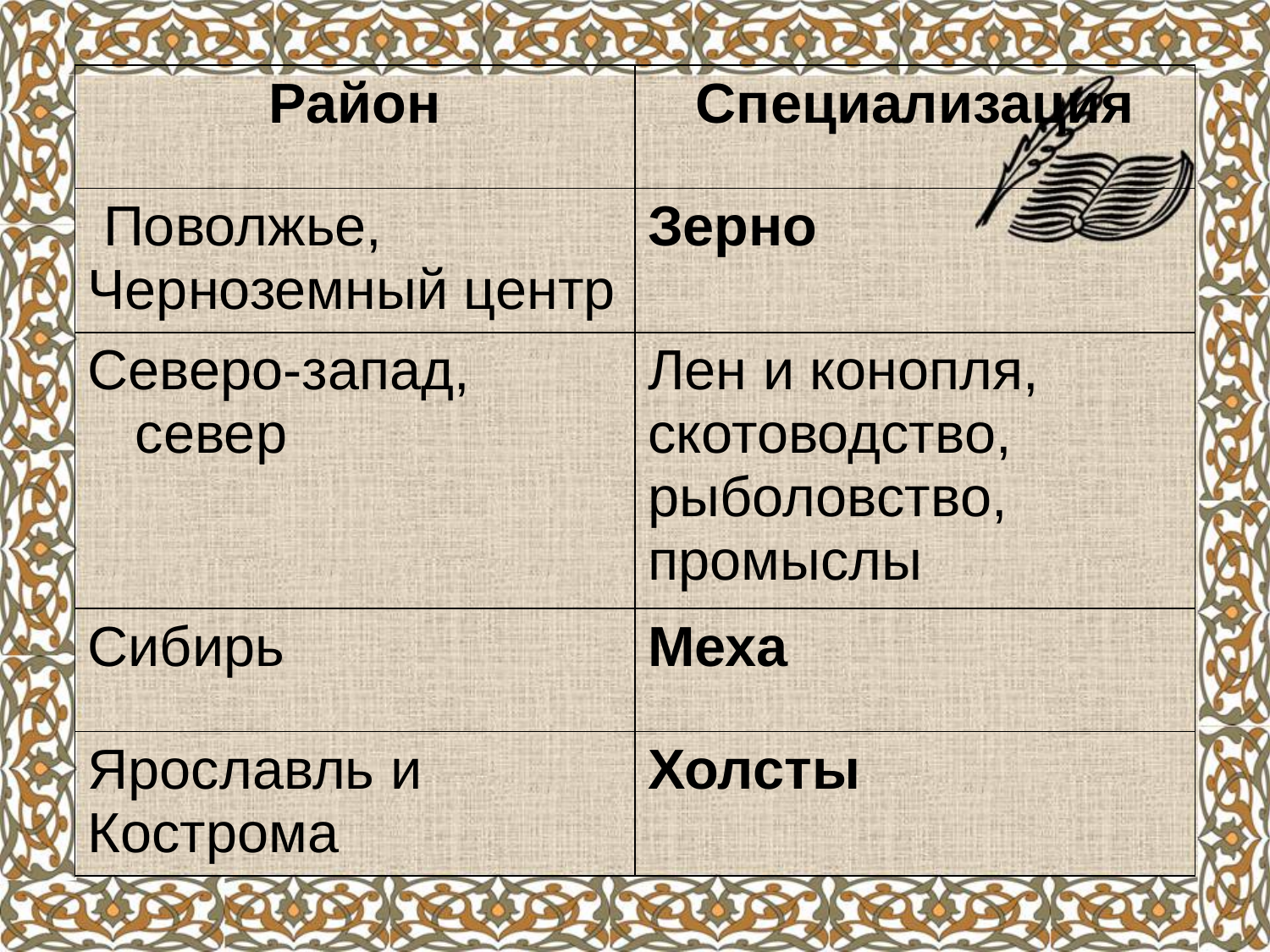

| Район | Специализация |
| --- | --- |
| Поволжье, Черноземный центр | Зерно |
| Северо-запад, север | Лен и конопля, скотоводство, рыболовство, промыслы |
| Сибирь | Меха |
| Ярославль и Кострома | Холсты |